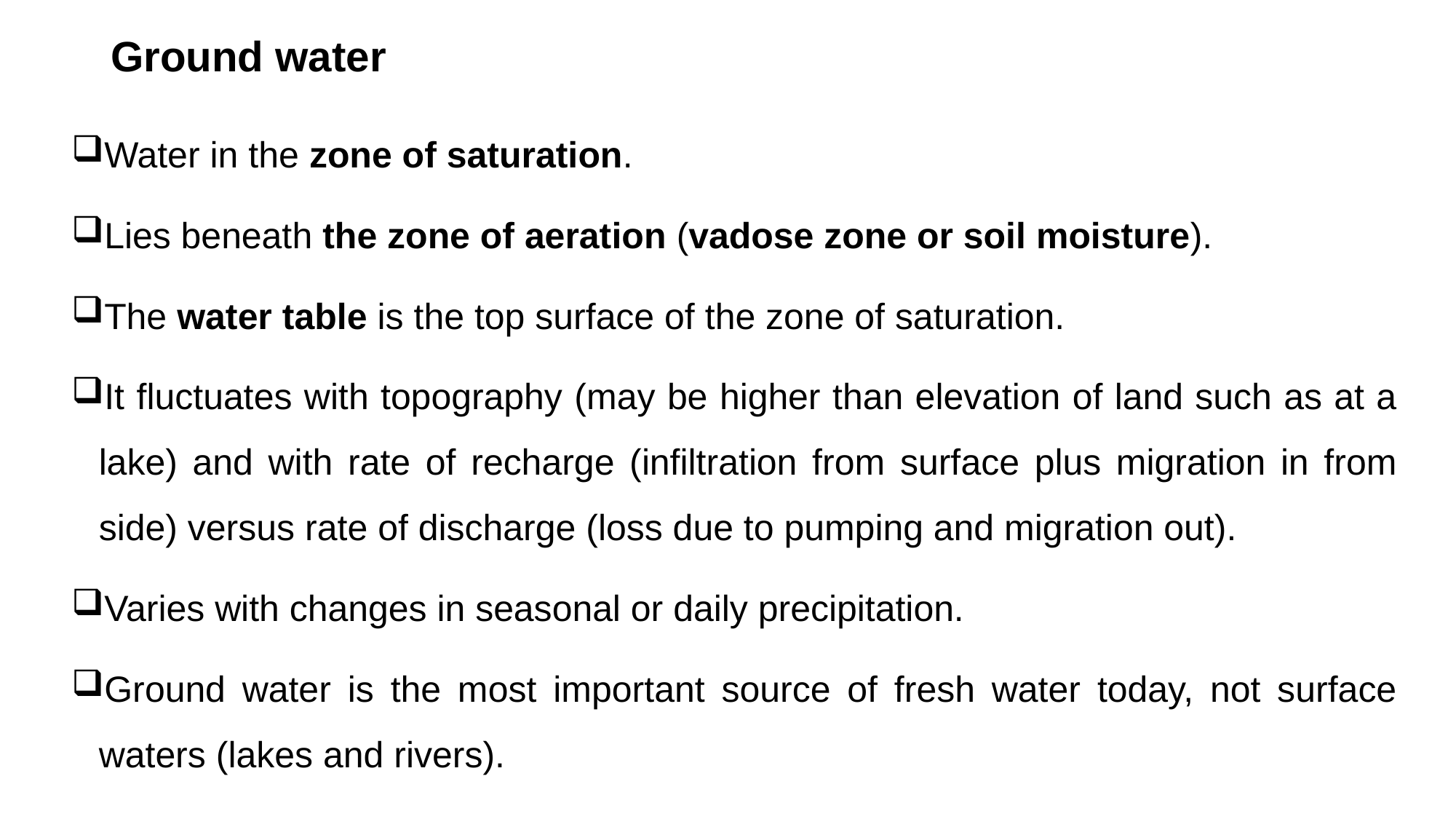

# Ground water
Water in the zone of saturation.
Lies beneath the zone of aeration (vadose zone or soil moisture).
The water table is the top surface of the zone of saturation.
It fluctuates with topography (may be higher than elevation of land such as at a lake) and with rate of recharge (infiltration from surface plus migration in from side) versus rate of discharge (loss due to pumping and migration out).
Varies with changes in seasonal or daily precipitation.
Ground water is the most important source of fresh water today, not surface waters (lakes and rivers).